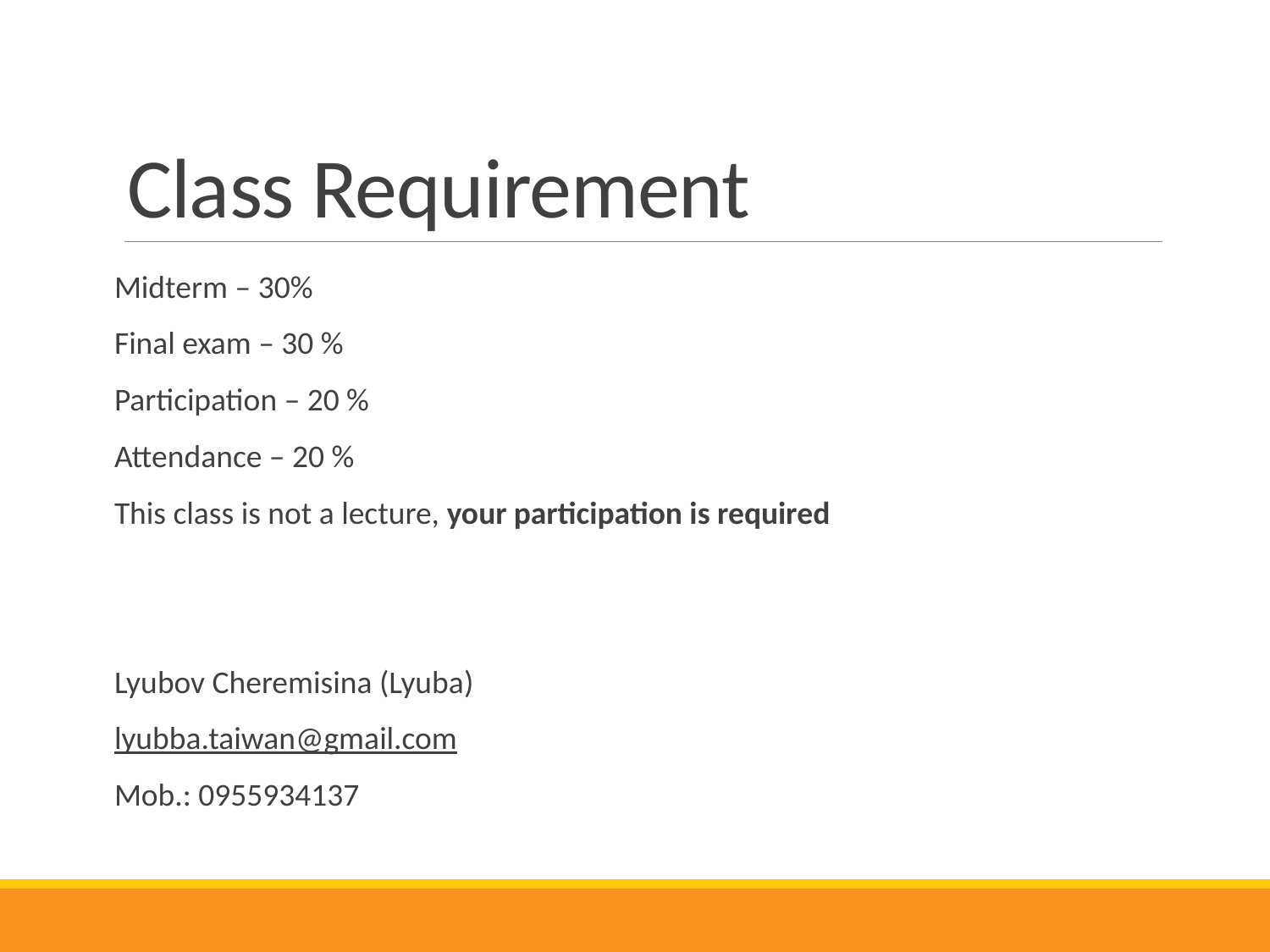

# Class Requirement
Midterm – 30%
Final exam – 30 %
Participation – 20 %
Attendance – 20 %
This class is not a lecture, your participation is required

Lyubov Cheremisina (Lyuba)
lyubba.taiwan@gmail.com
Mob.: 0955934137